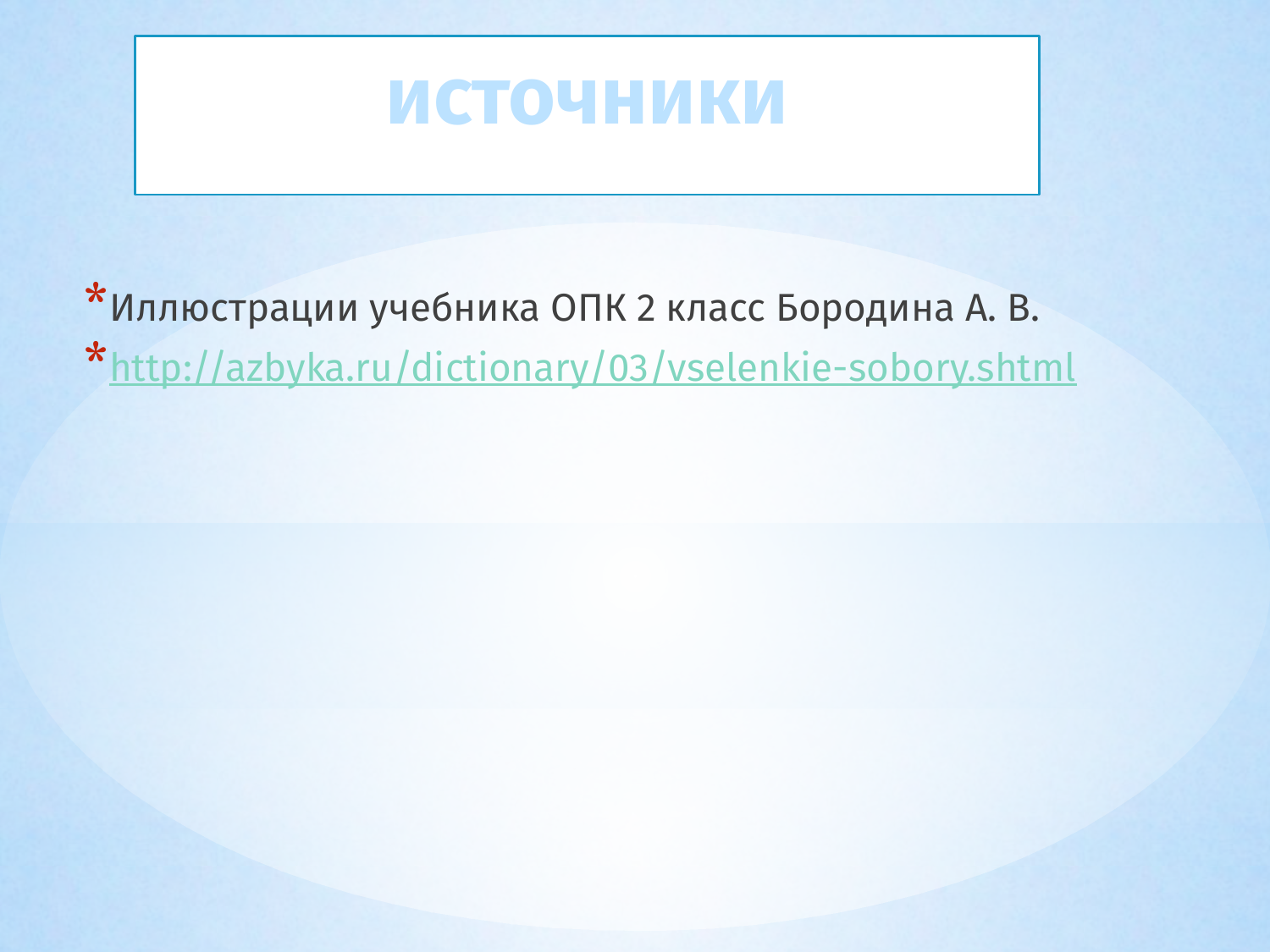

# источники
Иллюстрации учебника ОПК 2 класс Бородина А. В.
http://azbyka.ru/dictionary/03/vselenkie-sobory.shtml